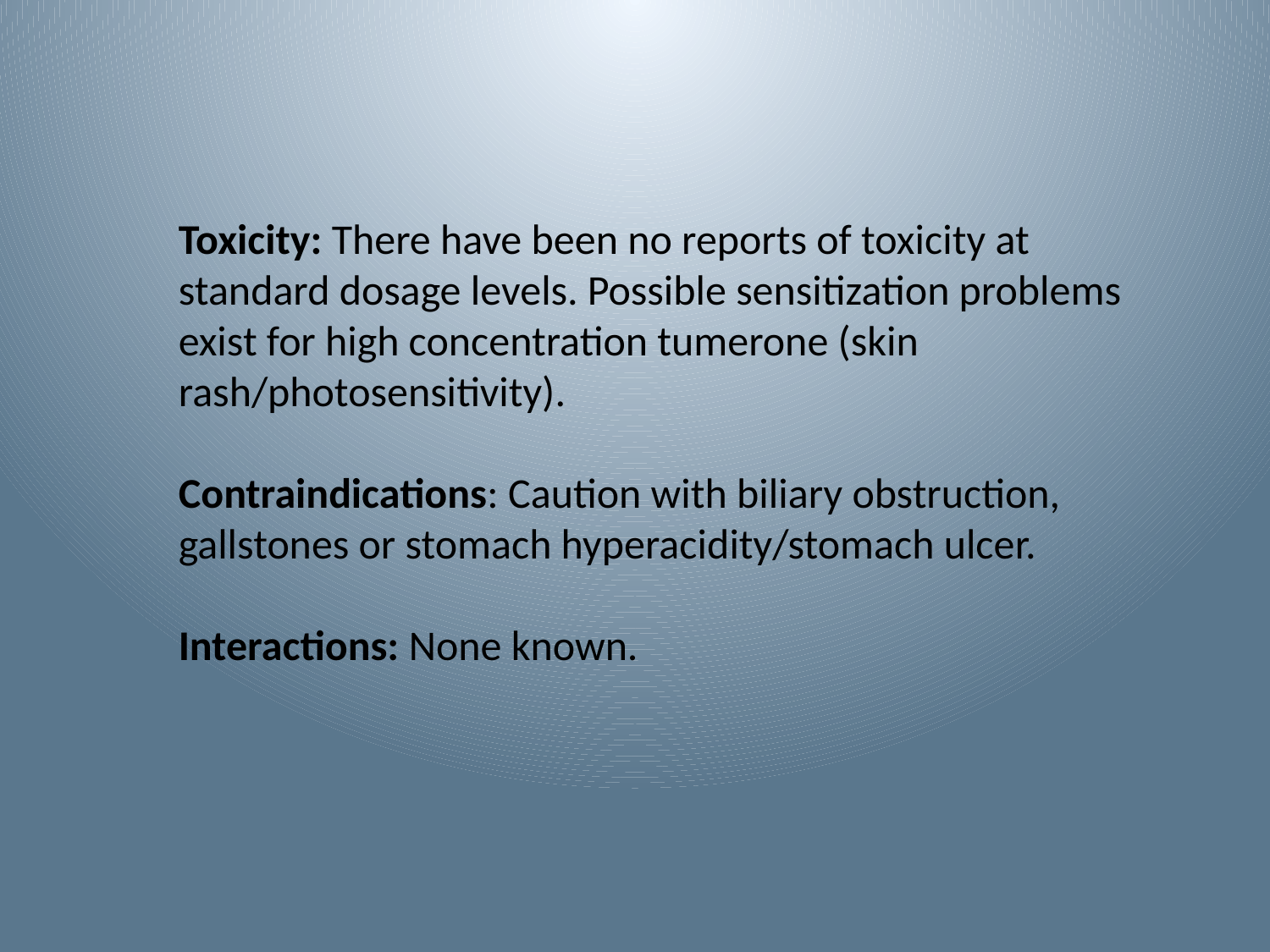

Toxicity: There have been no reports of toxicity at standard dosage levels. Possible sensitization problems exist for high concentration tumerone (skin rash/photosensitivity).

Contraindications: Caution with biliary obstruction, gallstones or stomach hyperacidity/stomach ulcer.

Interactions: None known.